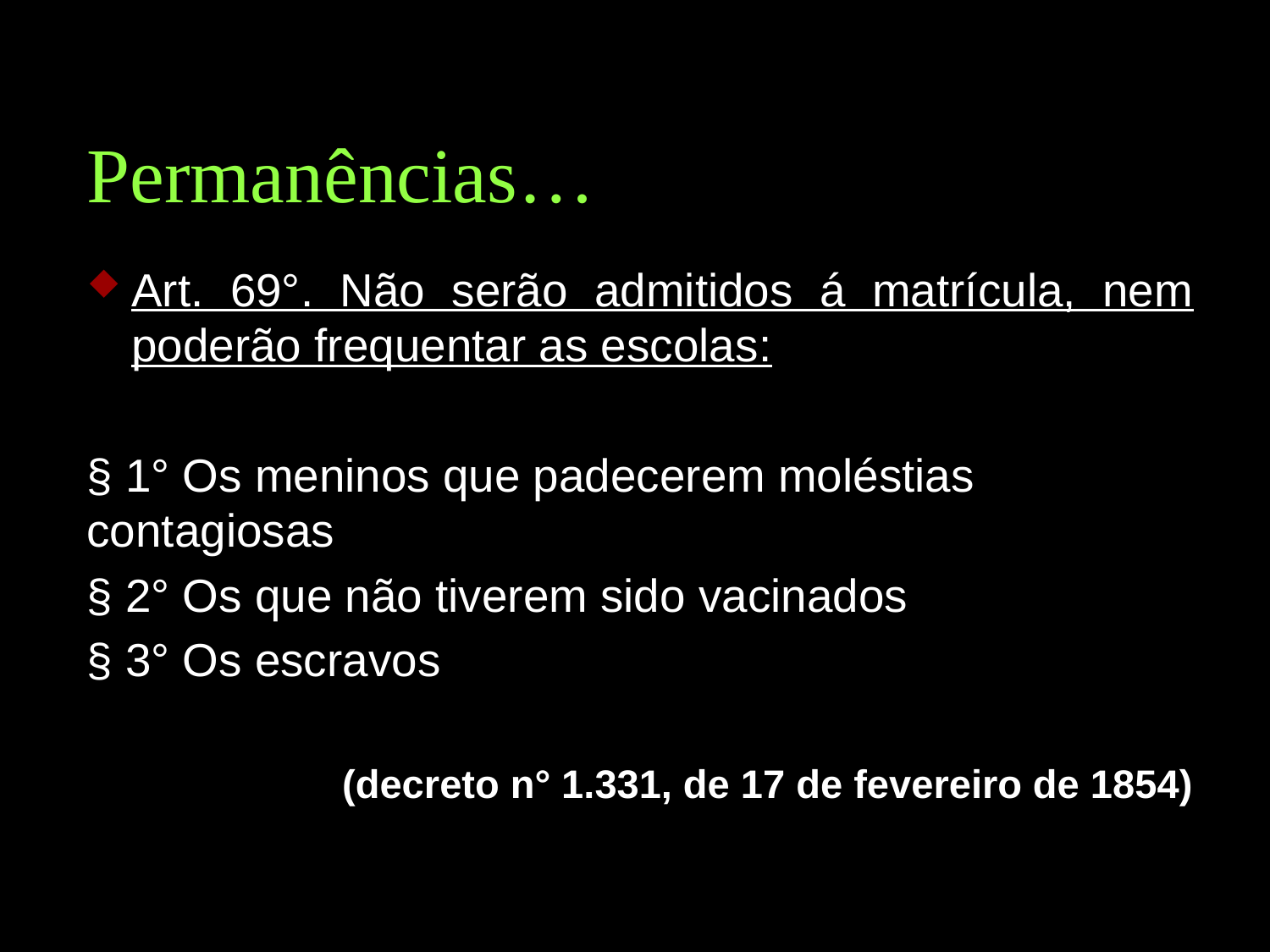

# Permanências…
Art. 69°. Não serão admitidos á matrícula, nem poderão frequentar as escolas:

§ 1° Os meninos que padecerem moléstias contagiosas
§ 2° Os que não tiverem sido vacinados
§ 3° Os escravos

(decreto n° 1.331, de 17 de fevereiro de 1854)